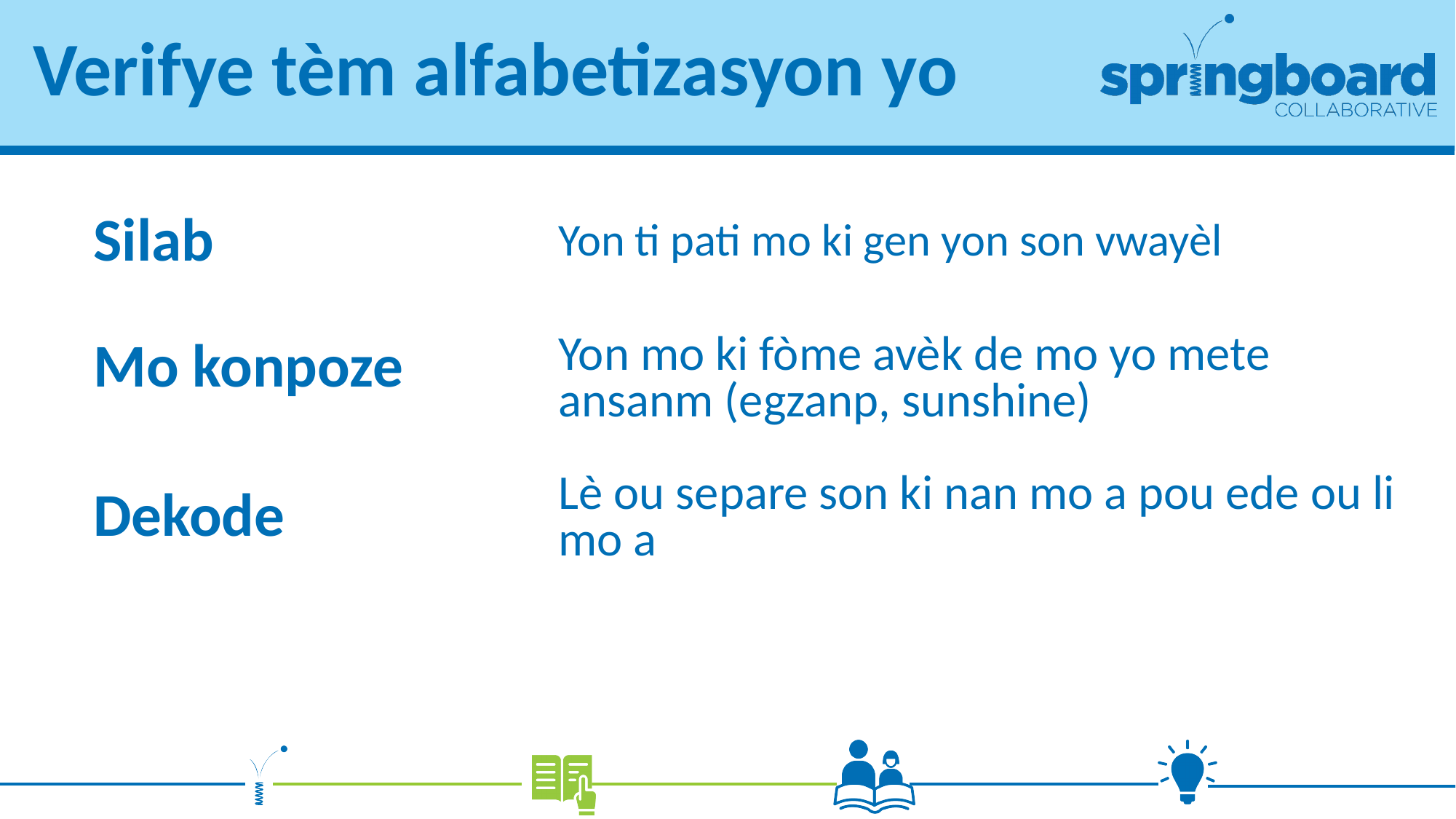

# Verifye tèm alfabetizasyon yo
Yon ti pati mo ki gen yon son vwayèl
Silab
Mo konpoze
Yon mo ki fòme avèk de mo yo mete ansanm (egzanp, sunshine)
Dekode
Lè ou separe son ki nan mo a pou ede ou li mo a